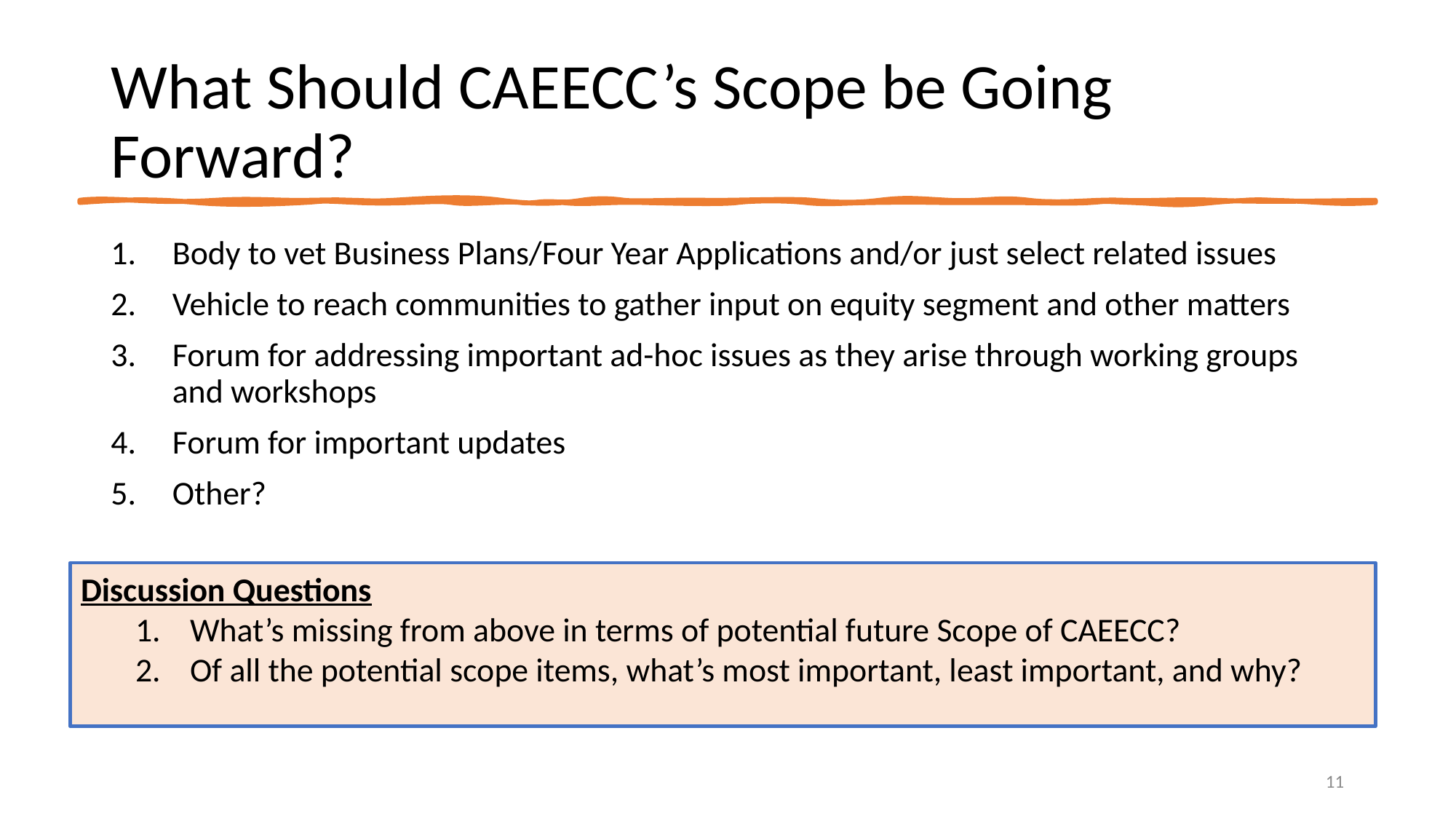

# What Should CAEECC’s Scope be Going Forward?

Body to vet Business Plans/Four Year Applications and/or just select related issues
Vehicle to reach communities to gather input on equity segment and other matters
Forum for addressing important ad-hoc issues as they arise through working groups and workshops
Forum for important updates
Other?

Discussion Questions
What’s missing from above in terms of potential future Scope of CAEECC?
Of all the potential scope items, what’s most important, least important, and why?

11